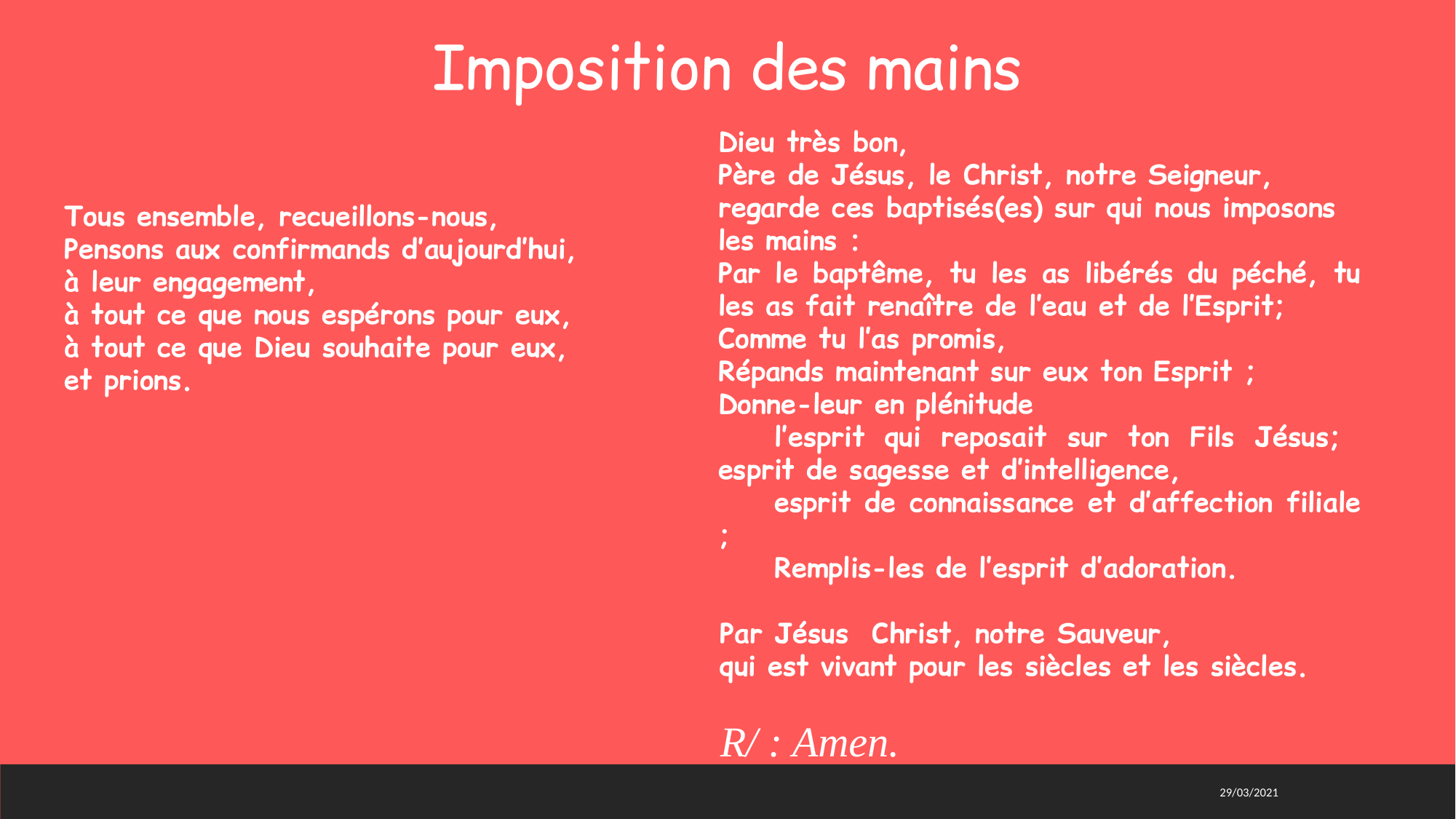

Imposition des mains
Dieu très bon,
Père de Jésus, le Christ, notre Seigneur,
regarde ces baptisés(es) sur qui nous imposons les mains :
Par le baptême, tu les as libérés du péché, tu les as fait renaître de l’eau et de l’Esprit;
Comme tu l’as promis,
Répands maintenant sur eux ton Esprit ;
Donne-leur en plénitude
l’esprit qui reposait sur ton Fils Jésus;  esprit de sagesse et d’intelligence,
esprit de connaissance et d’affection filiale ;
Remplis-les de l’esprit d’adoration.

Par Jésus  Christ, notre Sauveur,
qui est vivant pour les siècles et les siècles.

R/ : Amen.

Tous ensemble, recueillons-nous,
Pensons aux confirmands d’aujourd’hui,
à leur engagement,
à tout ce que nous espérons pour eux,
à tout ce que Dieu souhaite pour eux,
et prions.

29/03/2021